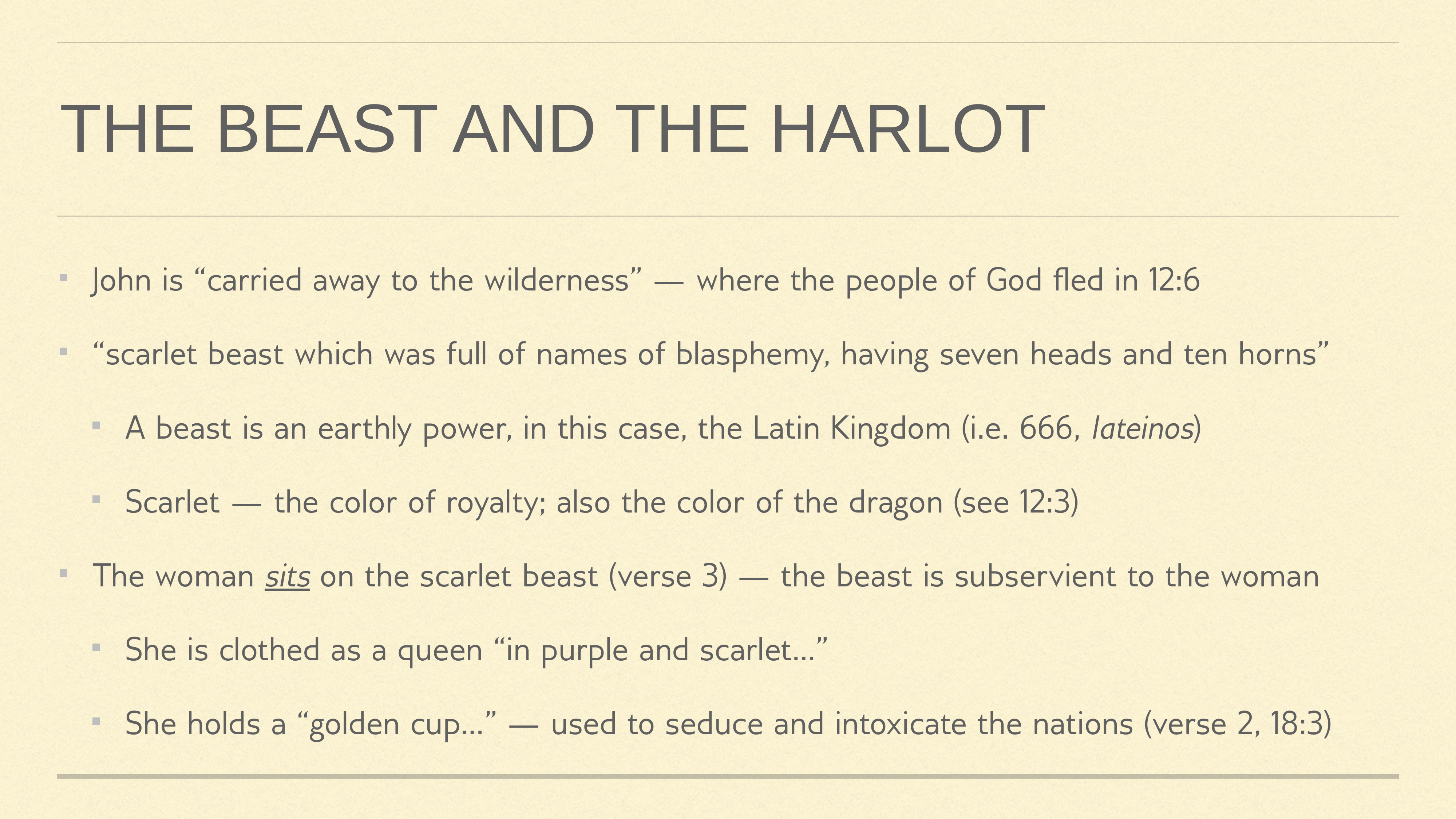

# the beast and the harlot
John is “carried away to the wilderness” — where the people of God fled in 12:6
“scarlet beast which was full of names of blasphemy, having seven heads and ten horns”
A beast is an earthly power, in this case, the Latin Kingdom (i.e. 666, lateinos)
Scarlet — the color of royalty; also the color of the dragon (see 12:3)
The woman sits on the scarlet beast (verse 3) — the beast is subservient to the woman
She is clothed as a queen “in purple and scarlet…”
She holds a “golden cup…” — used to seduce and intoxicate the nations (verse 2, 18:3)